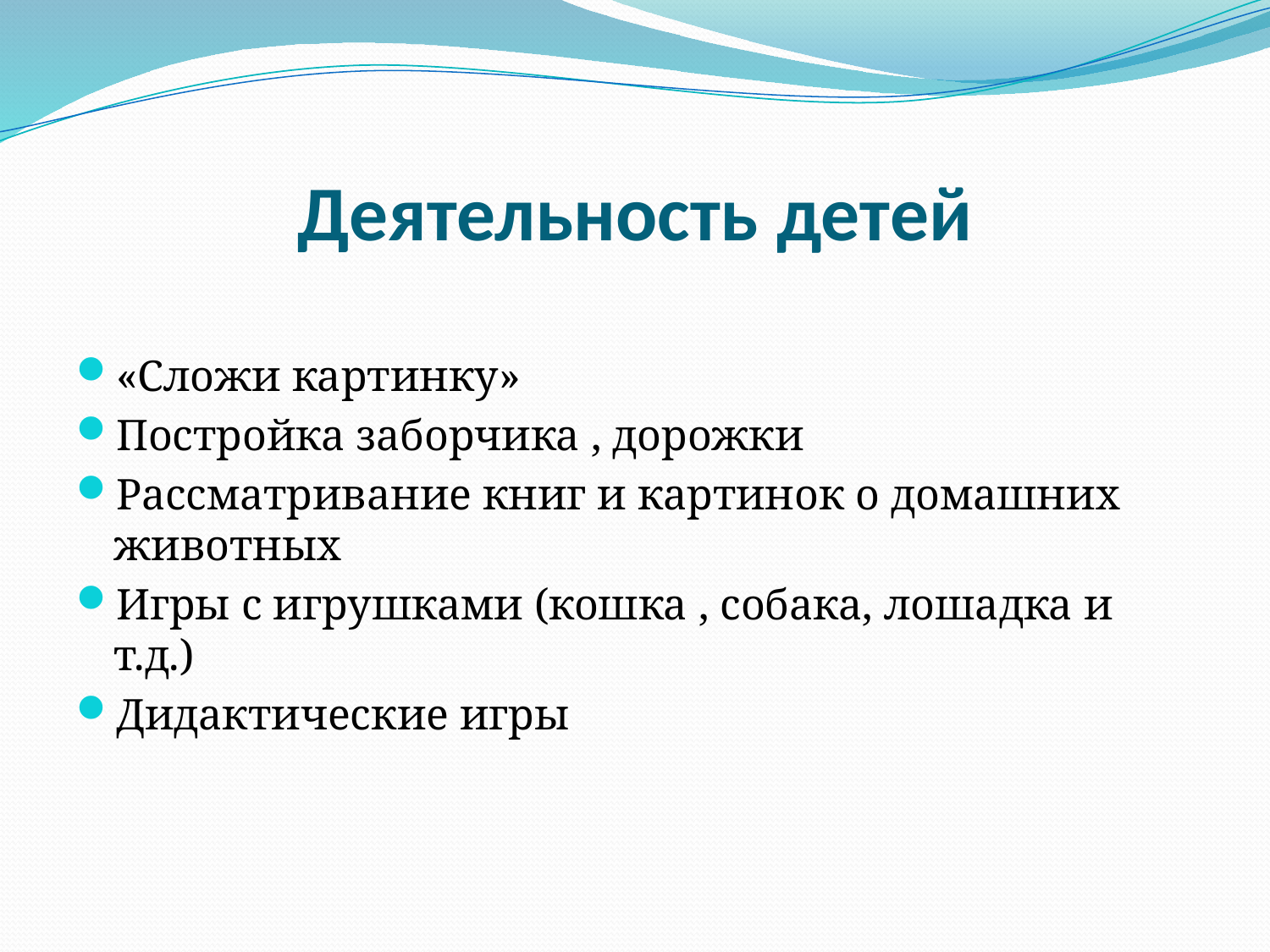

# Деятельность детей
«Сложи картинку»
Постройка заборчика , дорожки
Рассматривание книг и картинок о домашних животных
Игры с игрушками (кошка , собака, лошадка и т.д.)
Дидактические игры